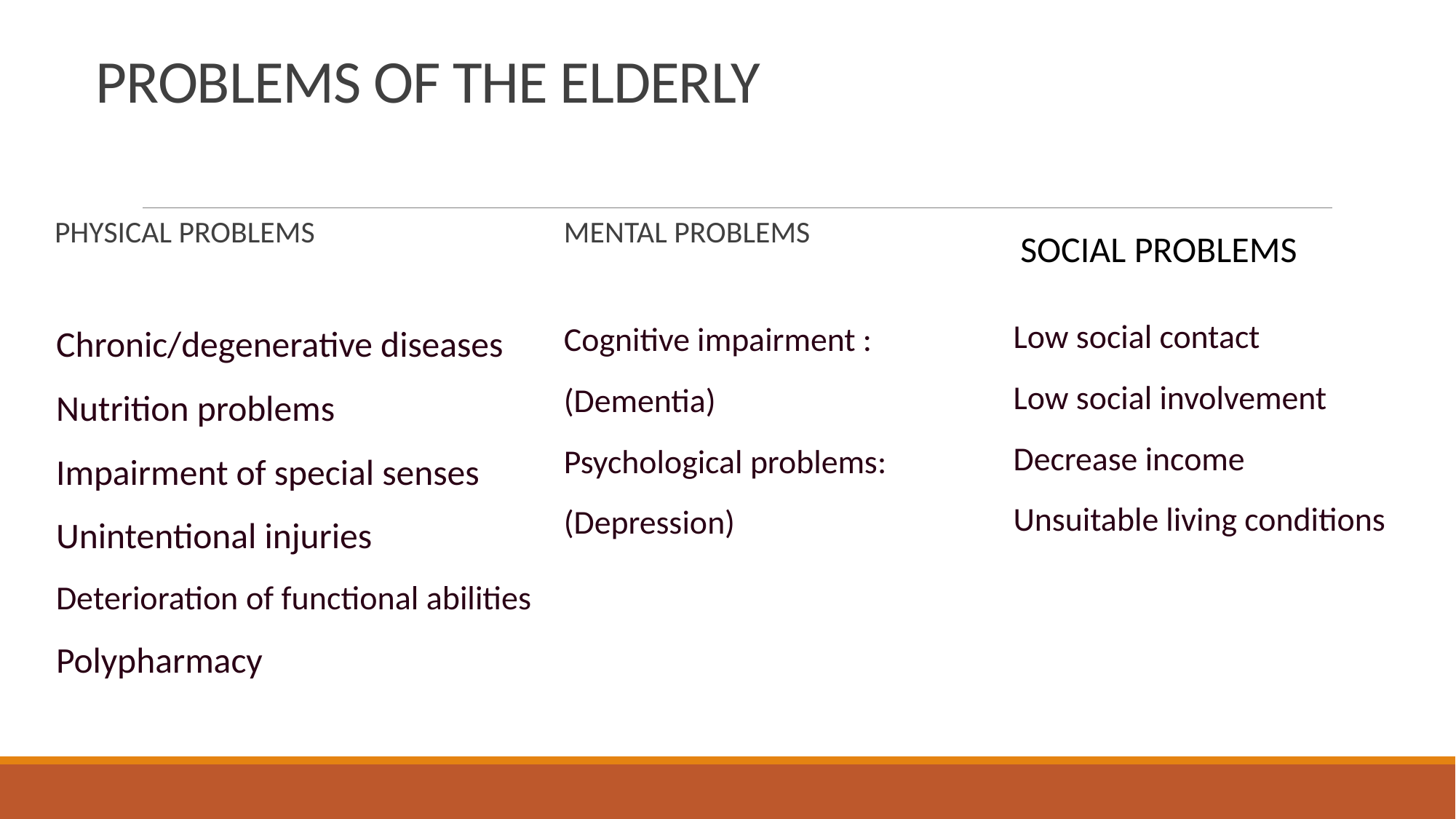

# PROBLEMS OF THE ELDERLY
SOCIAL PROBLEMS
PHYSICAL PROBLEMS
MENTAL PROBLEMS
Low social contact
Low social involvement
Decrease income
Unsuitable living conditions

Cognitive impairment :
(Dementia)
Psychological problems:
(Depression)

Chronic/degenerative diseases
Nutrition problems
Impairment of special senses
Unintentional injuries
Deterioration of functional abilities
Polypharmacy